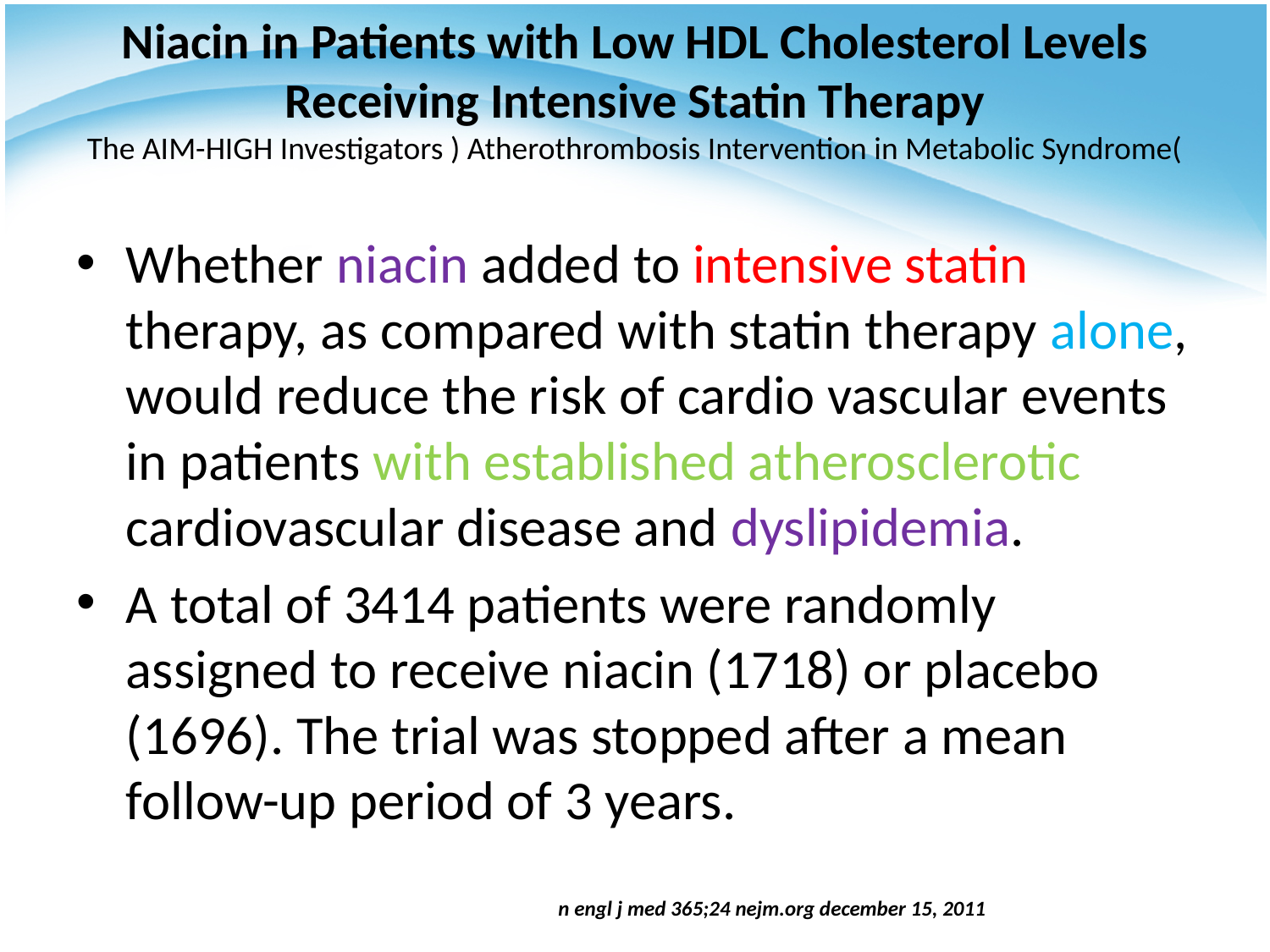

# Niacin in Patients with Low HDL Cholesterol Levels Receiving Intensive Statin Therapy The AIM-HIGH Investigators ) Atherothrombosis Intervention in Metabolic Syndrome(
Whether niacin added to intensive statin therapy, as compared with statin therapy alone, would reduce the risk of cardio vascular events in patients with established atherosclerotic cardiovascular disease and dyslipidemia.
A total of 3414 patients were randomly assigned to receive niacin (1718) or placebo  (1696). The trial was stopped after a mean follow-up period of 3 years.
n engl j med 365;24 nejm.org december 15, 2011